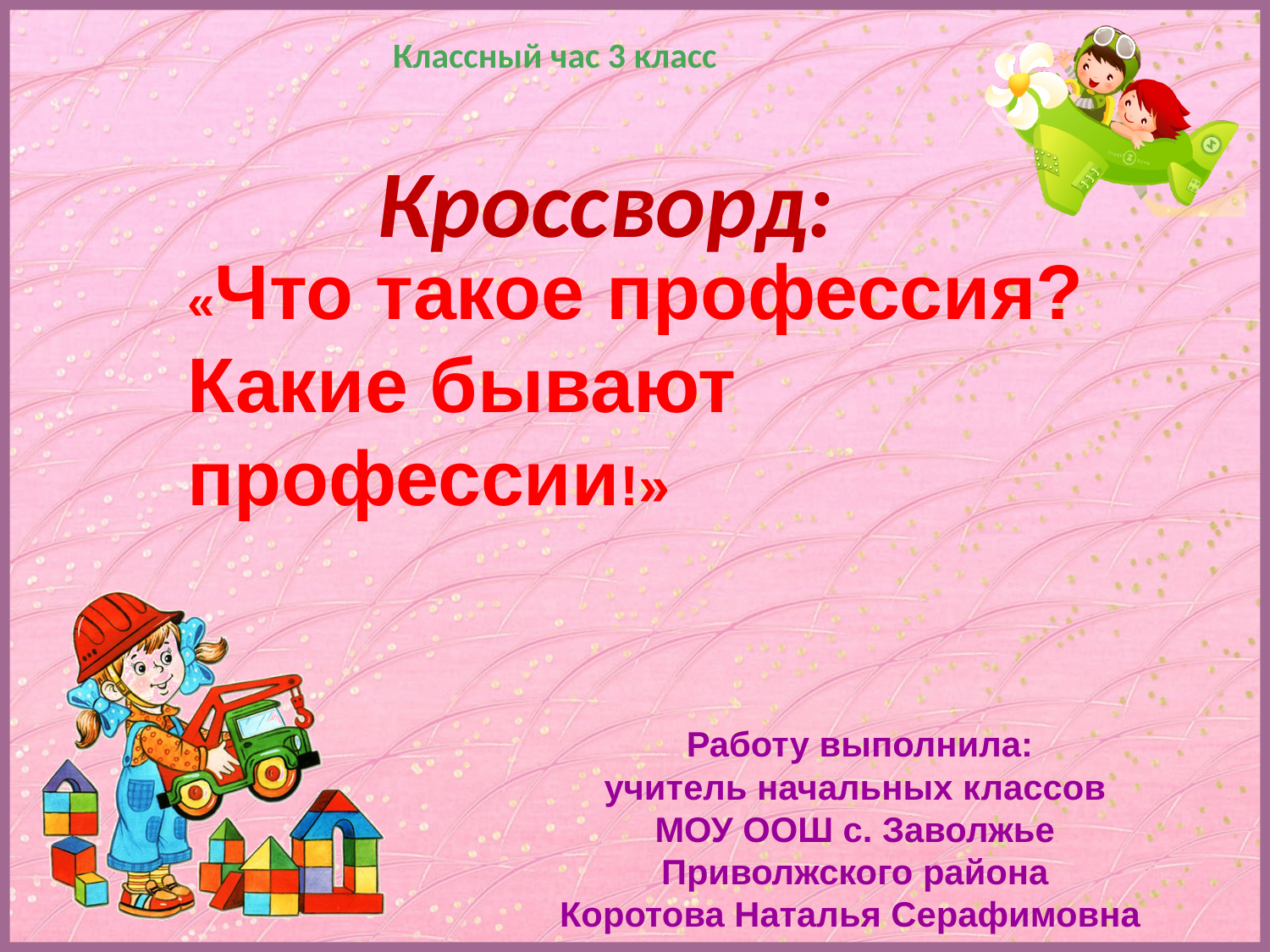

Классный час 3 класс
Кроссворд:
«Что такое профессия?
Какие бывают профессии!»
 Работу выполнила:
учитель начальных классов
МОУ ООШ с. Заволжье
Приволжского района
Коротова Наталья Серафимовна